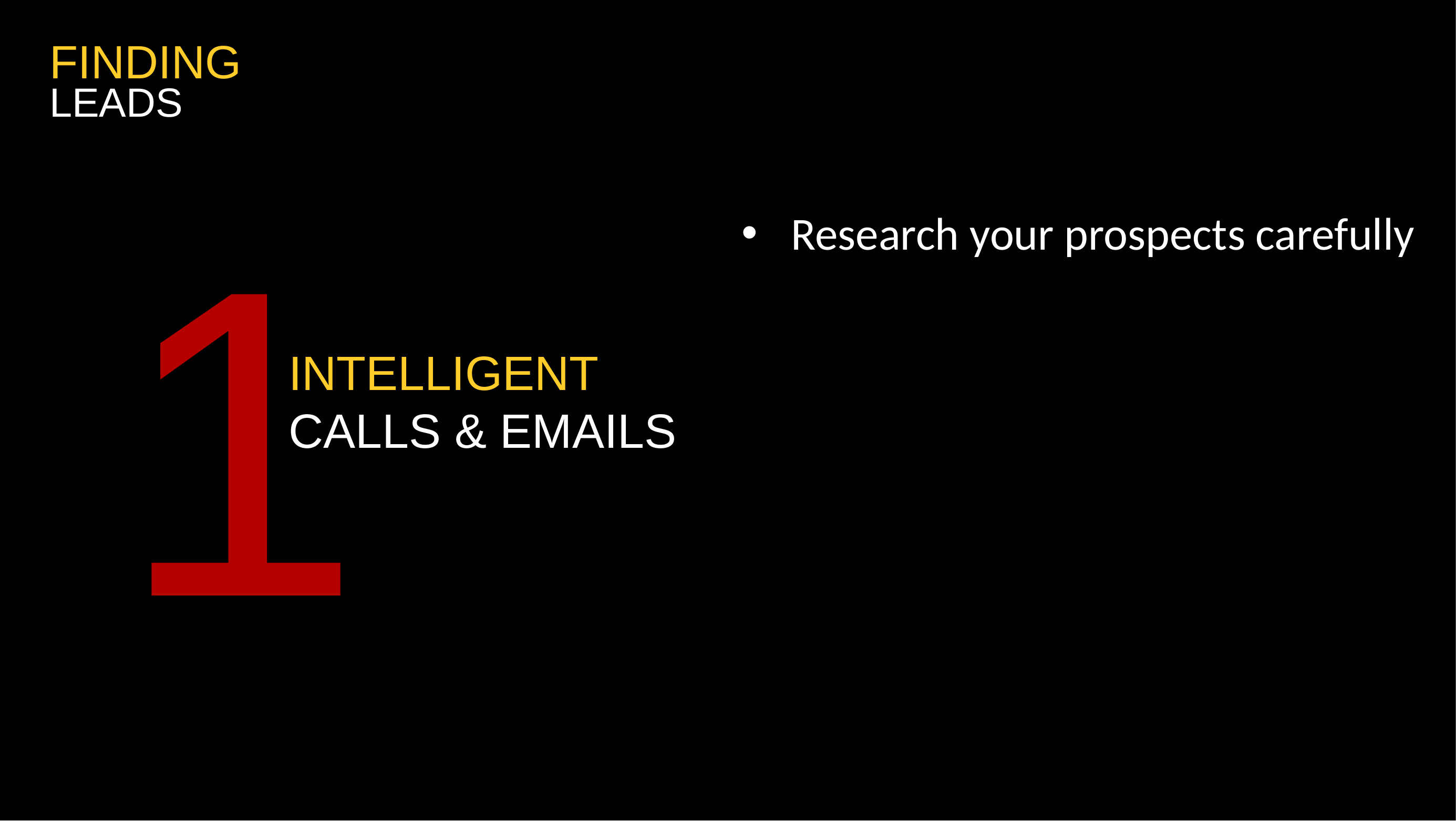

FINDING
LEADS
1
Research your prospects carefully
INTELLIGENT
CALLS & EMAILS